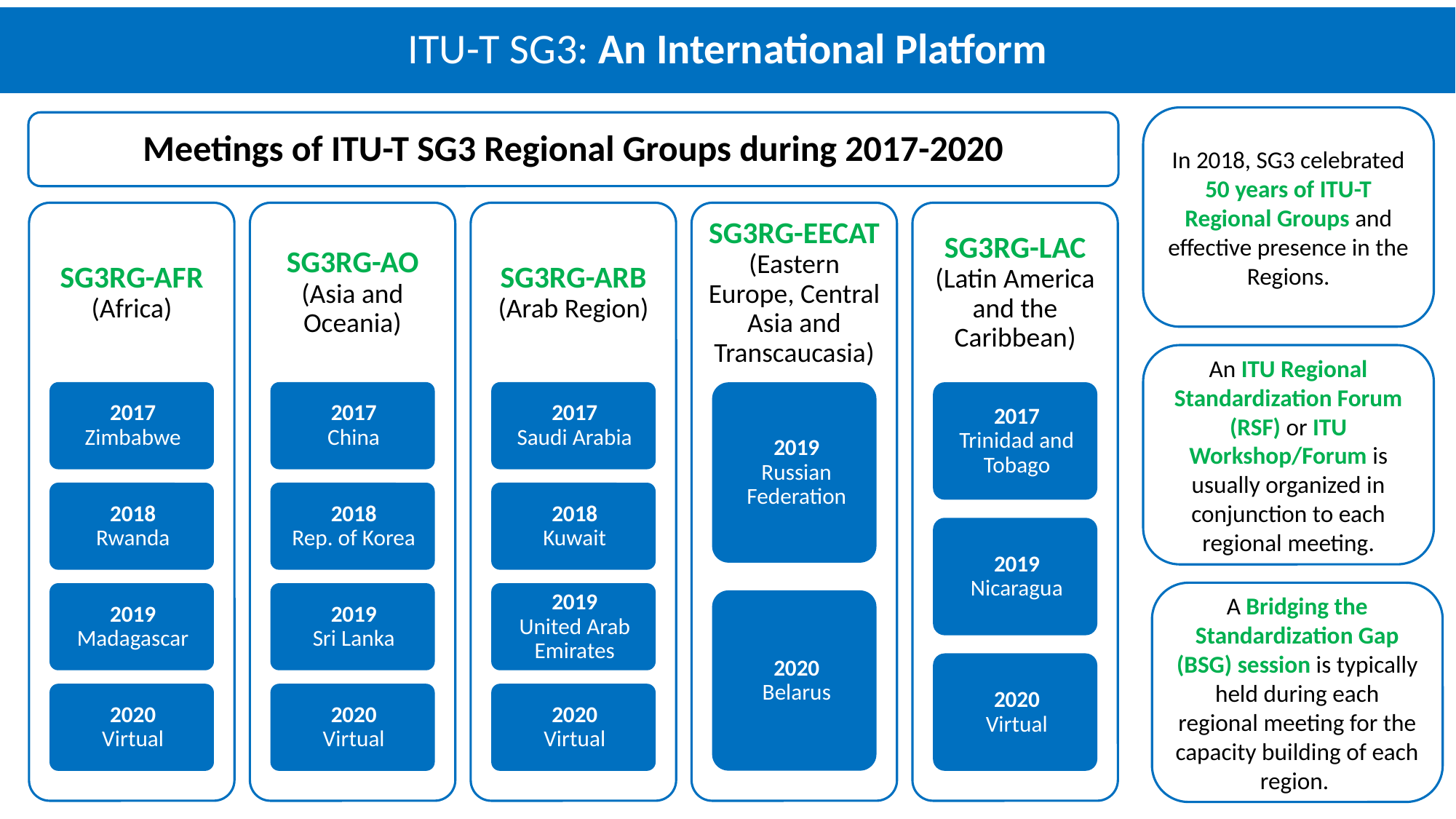

# ITU-T SG3: An International Platform
In 2018, SG3 celebrated 50 years of ITU-T Regional Groups and effective presence in the Regions.
Meetings of ITU-T SG3 Regional Groups during 2017-2020
SG3RG-AFR
(Africa)
2017
Zimbabwe
2018
Rwanda
2019
Madagascar
2020
Virtual
SG3RG-AO
(Asia and Oceania)
2017
China
2018
Rep. of Korea
2019
Sri Lanka
2020
Virtual
SG3RG-ARB
(Arab Region)
2017
Saudi Arabia
2018
Kuwait
2019
United Arab Emirates
2020
Virtual
SG3RG-EECAT
(Eastern Europe, Central Asia and Transcaucasia)
2019
Russian Federation
2020
Belarus
SG3RG-LAC
(Latin America and the Caribbean)
2017
Trinidad and Tobago
2019
Nicaragua
2020
Virtual
An ITU Regional Standardization Forum (RSF) or ITU Workshop/Forum is usually organized in conjunction to each regional meeting.
A Bridging the Standardization Gap (BSG) session is typically held during each regional meeting for the capacity building of each region.